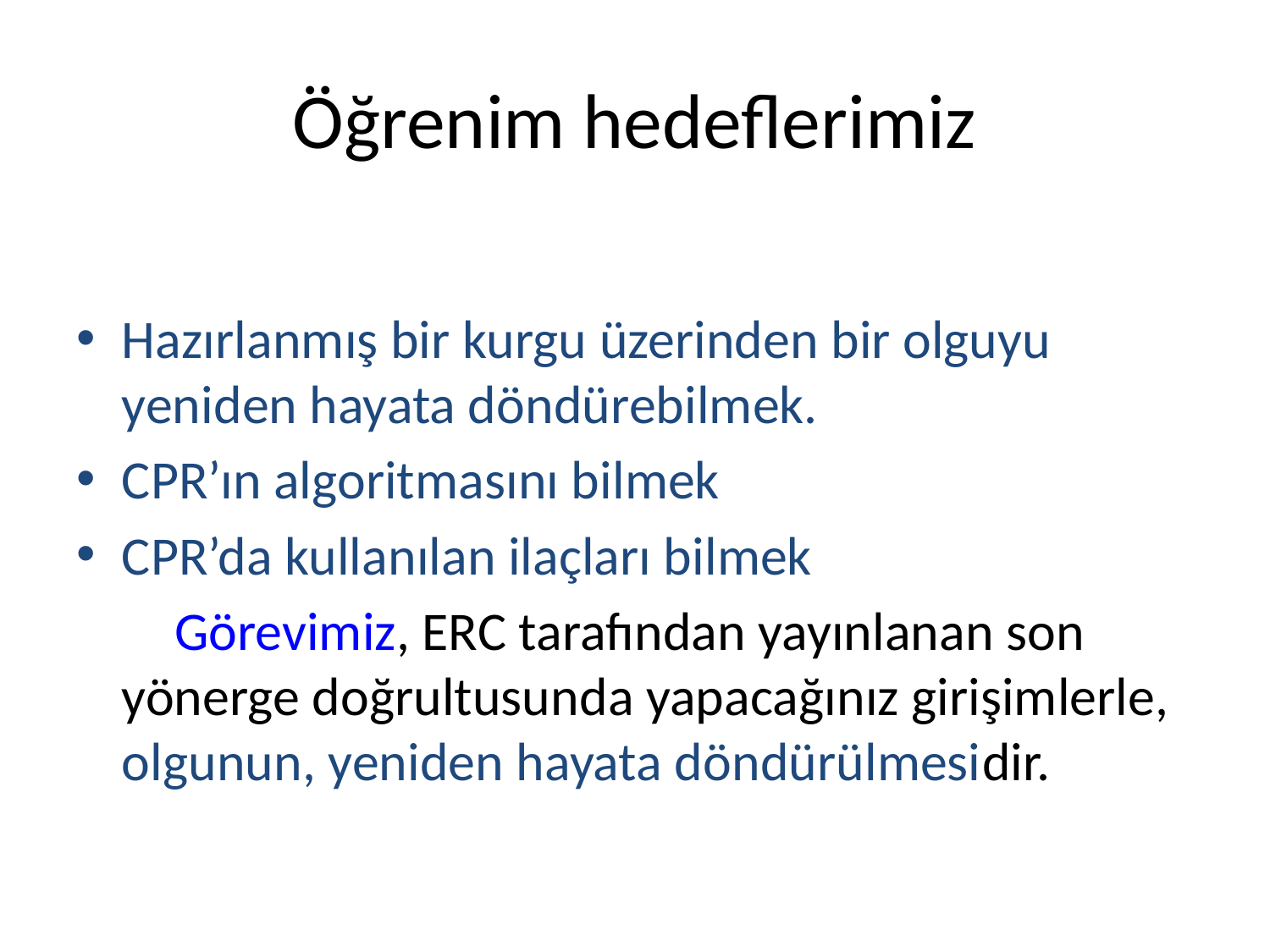

# Öğrenim hedeflerimiz

Hazırlanmış bir kurgu üzerinden bir olguyu yeniden hayata döndürebilmek.
CPR’ın algoritmasını bilmek
CPR’da kullanılan ilaçları bilmek
        Görevimiz, ERC tarafından yayınlanan son yönerge doğrultusunda yapacağınız girişimlerle, olgunun, yeniden hayata döndürülmesidir.